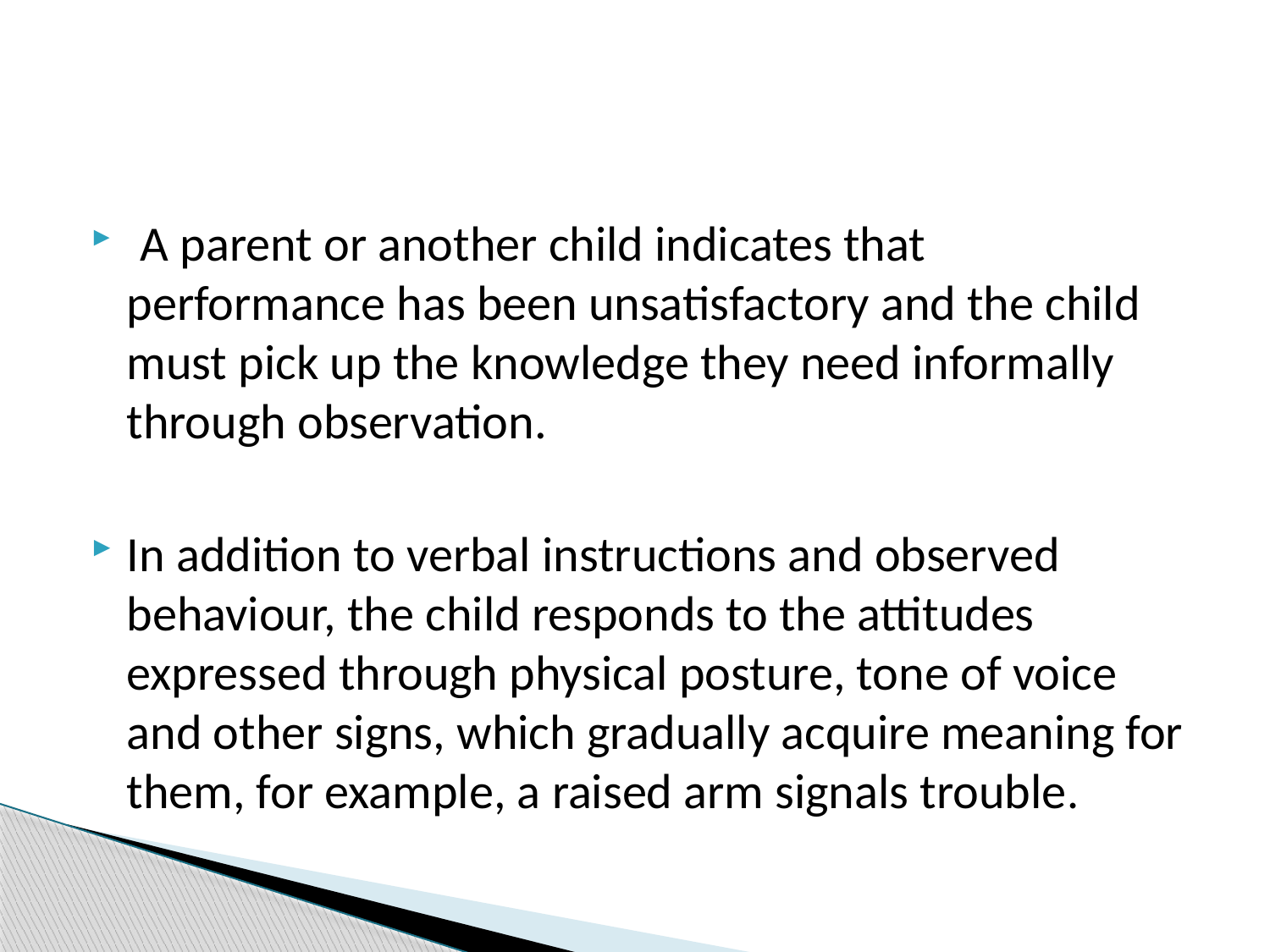

#
 A parent or another child indicates that performance has been unsatisfactory and the child must pick up the knowledge they need informally through observation.

In addition to verbal instructions and observed behaviour, the child responds to the attitudes expressed through physical posture, tone of voice and other signs, which gradually acquire meaning for them, for example, a raised arm signals trouble.